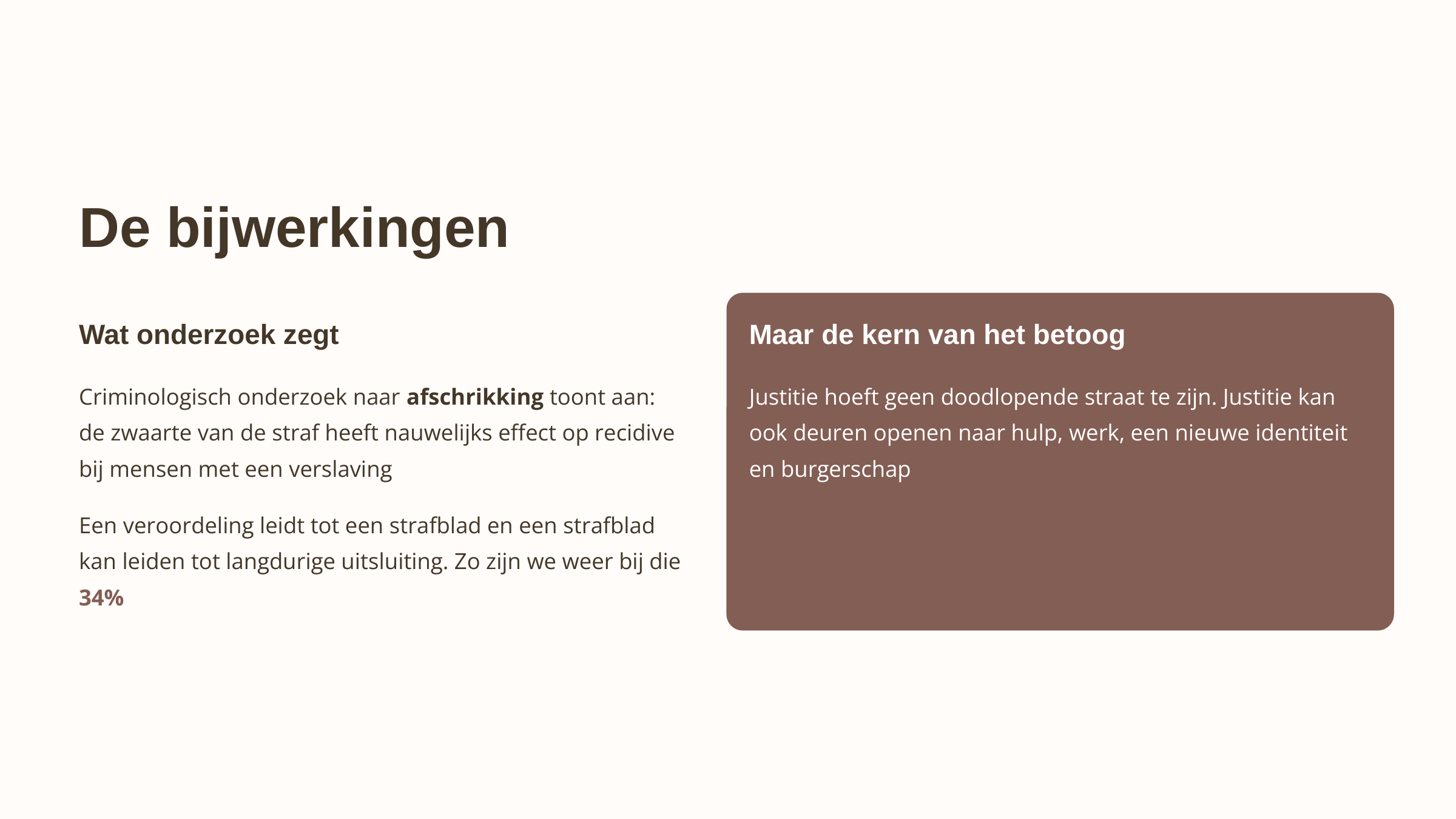

De bijwerkingen

Wat onderzoek zegt
Maar de kern van het betoog
Criminologisch onderzoek naar afschrikking toont aan: de zwaarte van de straf heeft nauwelijks effect op recidive bij mensen met een verslaving
Justitie hoeft geen doodlopende straat te zijn. Justitie kan ook deuren openen naar hulp, werk, een nieuwe identiteit en burgerschap
Een veroordeling leidt tot een strafblad en een strafblad kan leiden tot langdurige uitsluiting. Zo zijn we weer bij die 34%